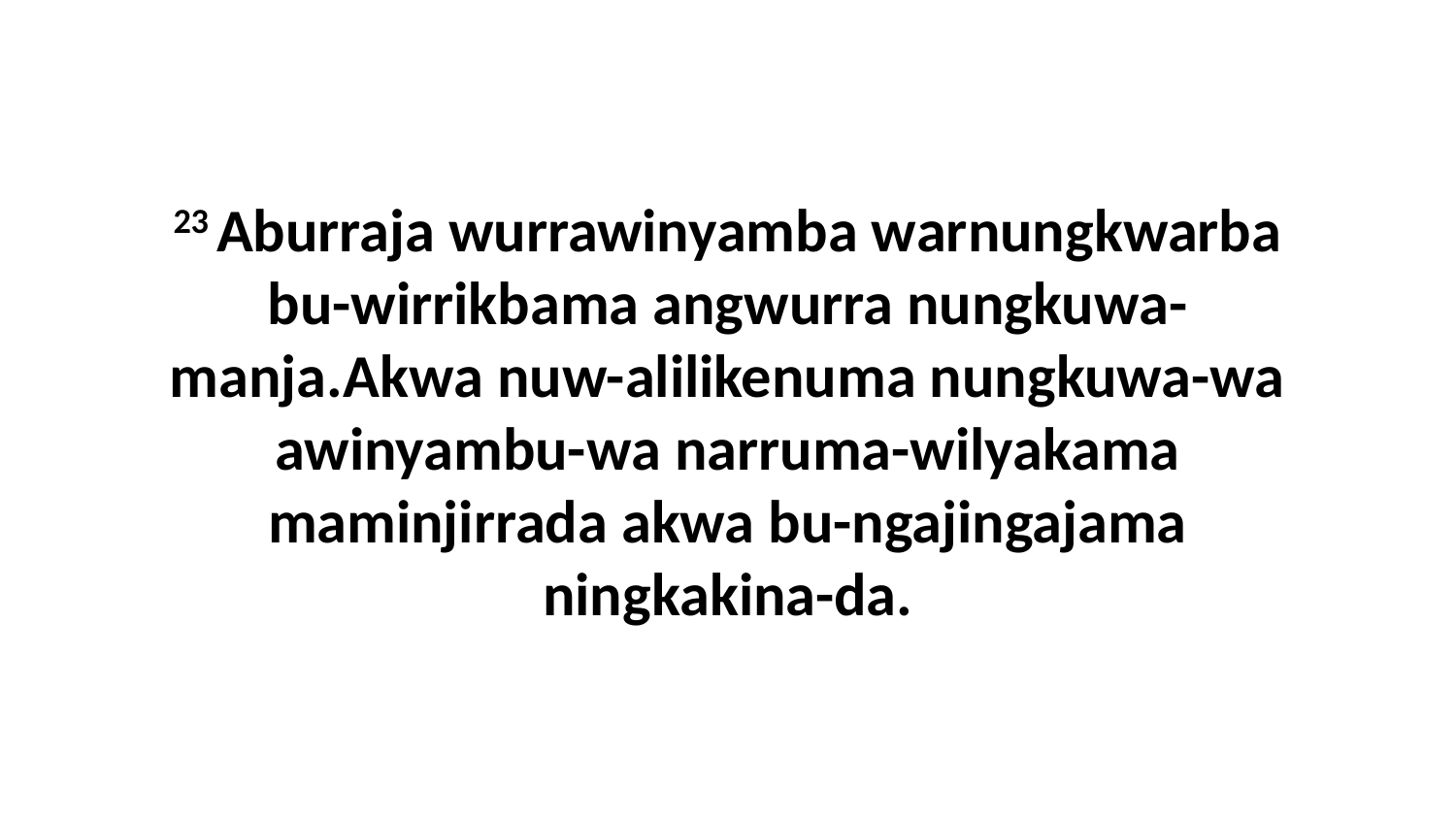

23 Aburraja wurrawinyamba warnungkwarba bu-wirrikbama angwurra nungkuwa-manja.Akwa nuw-alilikenuma nungkuwa-wa awinyambu-wa narruma-wilyakama maminjirrada akwa bu-ngajingajama ningkakina-da.